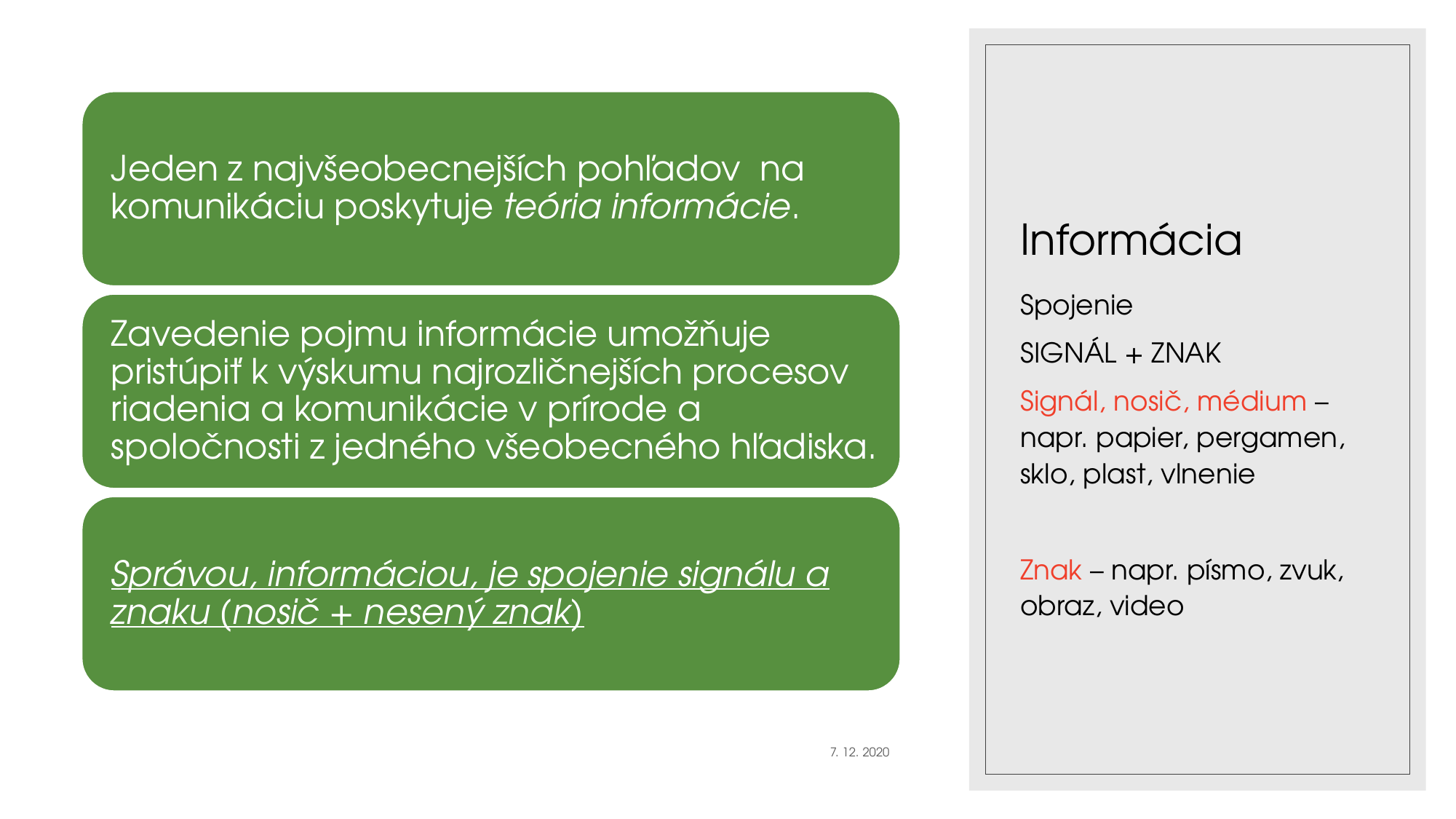

# Informácia
Jeden z najvšeobecnejších pohľadov  na komunikáciu poskytuje teória informácie.
Zavedenie pojmu informácie umožňuje pristúpiť k výskumu najrozličnejších procesov riadenia a komunikácie v prírode a spoločnosti z jedného všeobecného hľadiska.
Správou, informáciou, je spojenie signálu a znaku (nosič + nesený znak)
Spojenie
SIGNÁL + ZNAK
Signál, nosič, médium – napr. papier, pergamen, sklo, plast, vlnenie

Znak – napr. písmo, zvuk, obraz, video

7. 12. 2020